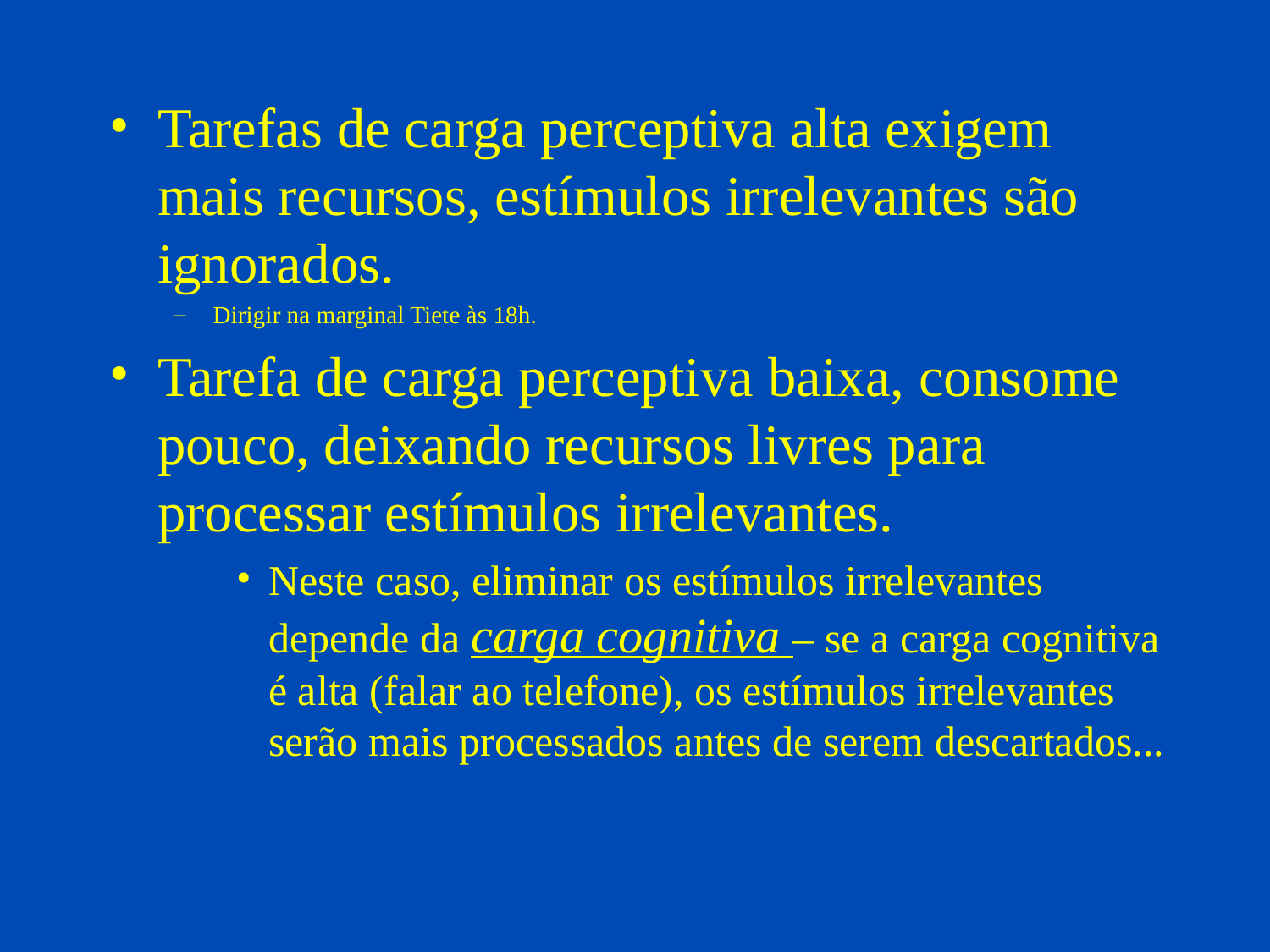

#
Tarefas de carga perceptiva alta exigem  mais recursos, estímulos irrelevantes são ignorados.
Dirigir na marginal Tiete às 18h.
Tarefa de carga perceptiva baixa, consome pouco, deixando recursos livres para processar estímulos irrelevantes.
Neste caso, eliminar os estímulos irrelevantes depende da carga cognitiva – se a carga cognitiva é alta (falar ao telefone), os estímulos irrelevantes serão mais processados antes de serem descartados...